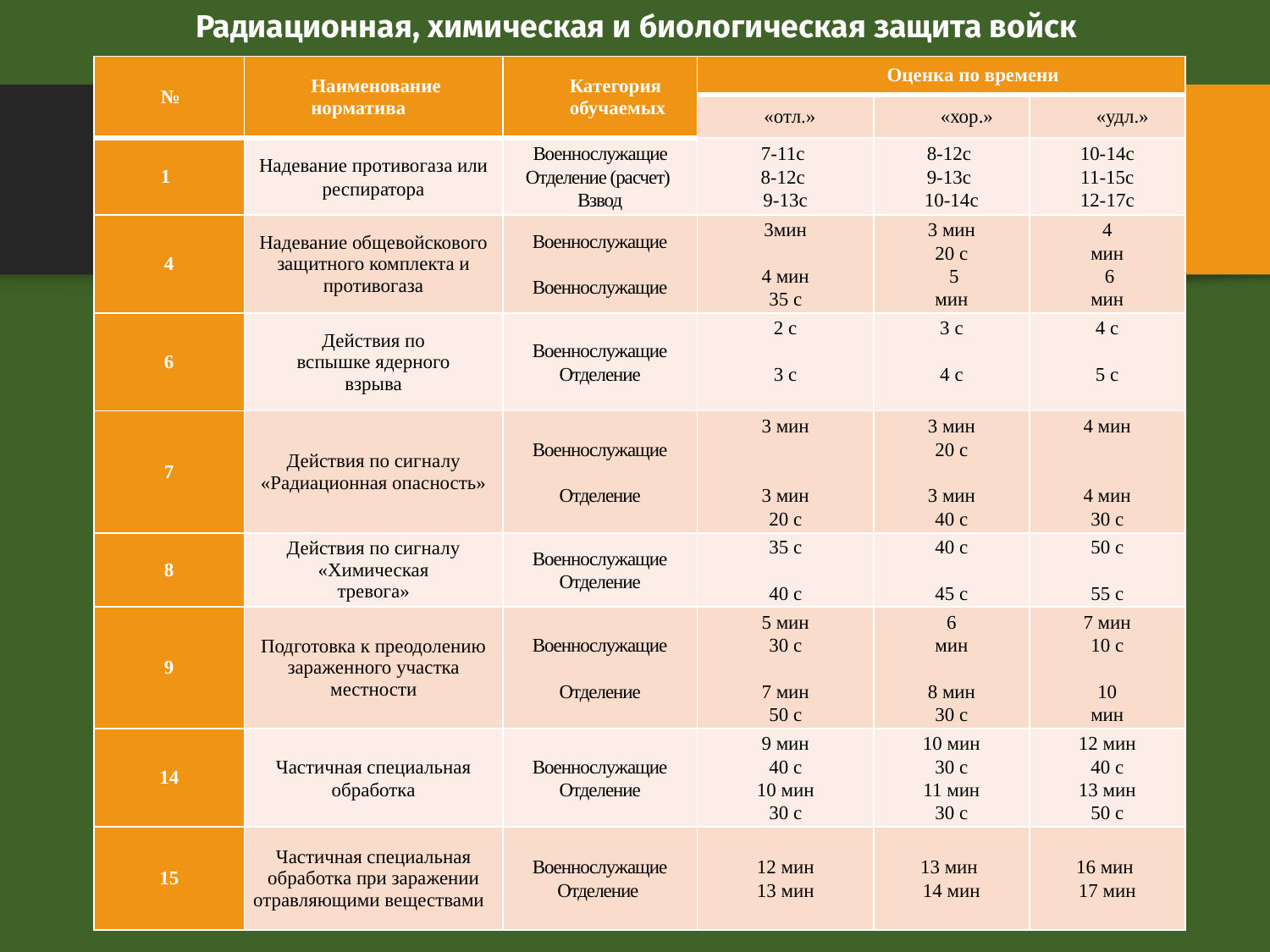

Радиационная, химическая и биологическая защита войск

| № | Наименование норматива | Категория обучаемых | Оценка по времени |  |  |
| --- | --- | --- | --- | --- | --- |
|  |  |  | «отл.» | «хор.» | «удл.» |
| 1 | Надевание про­тивогаза или респиратора | Военнослужащие Отделение (расчет) Взвод | 7-11c  8-12c  9-13c | 8-12c  9-13c  10-14c | 10-14c 11-15c 12-17c |
| 4 | Надевание общевойскового защит­ного комплекта и противогаза | Военнослужащие   Военнослужащие | 3мин   4 мин 35 с | 3 мин 20 с  5 мин | 4 мин  6 мин |
| 6 | Действия по вспышке ядерного взрыва | Военнослужащие Отделение | 2 с   3 с | 3 с   4 с | 4 с   5 с |
| 7 | Действия по сиг­налу «Радиационная опасность» | Военнослужащие   Отделение | 3 мин     3 мин 20 с | 3 мин 20 с   3 мин 40 с | 4 мин     4 мин 30 с |
| 8 | Действия по сигналу «Химическая тревога» | Военнослужащие Отделение | 35 с   40 с | 40 с   45 с | 50 с   55 с |
| 9 | Подготовка к преодолению заражен­ного участка местности | Военнослужащие   Отделение | 5 мин 30 с   7 мин 50 с | 6 мин   8 мин 30 с | 7 мин 10 с   10 мин |
| 14 | Частичная специальная обработка | Военнослужащие Отделение | 9 мин 40 с 10 мин 30 с | 10 мин 30 с 11 мин 30 с | 12 мин 40 с 13 мин 50 с |
| 15 | Частичная специальная обработ­ка при заражении отравляющими ве­ществами | Военнослужащие Отделение | 12 мин 13 мин | 13 мин  14 мин | 16 мин  17 мин |